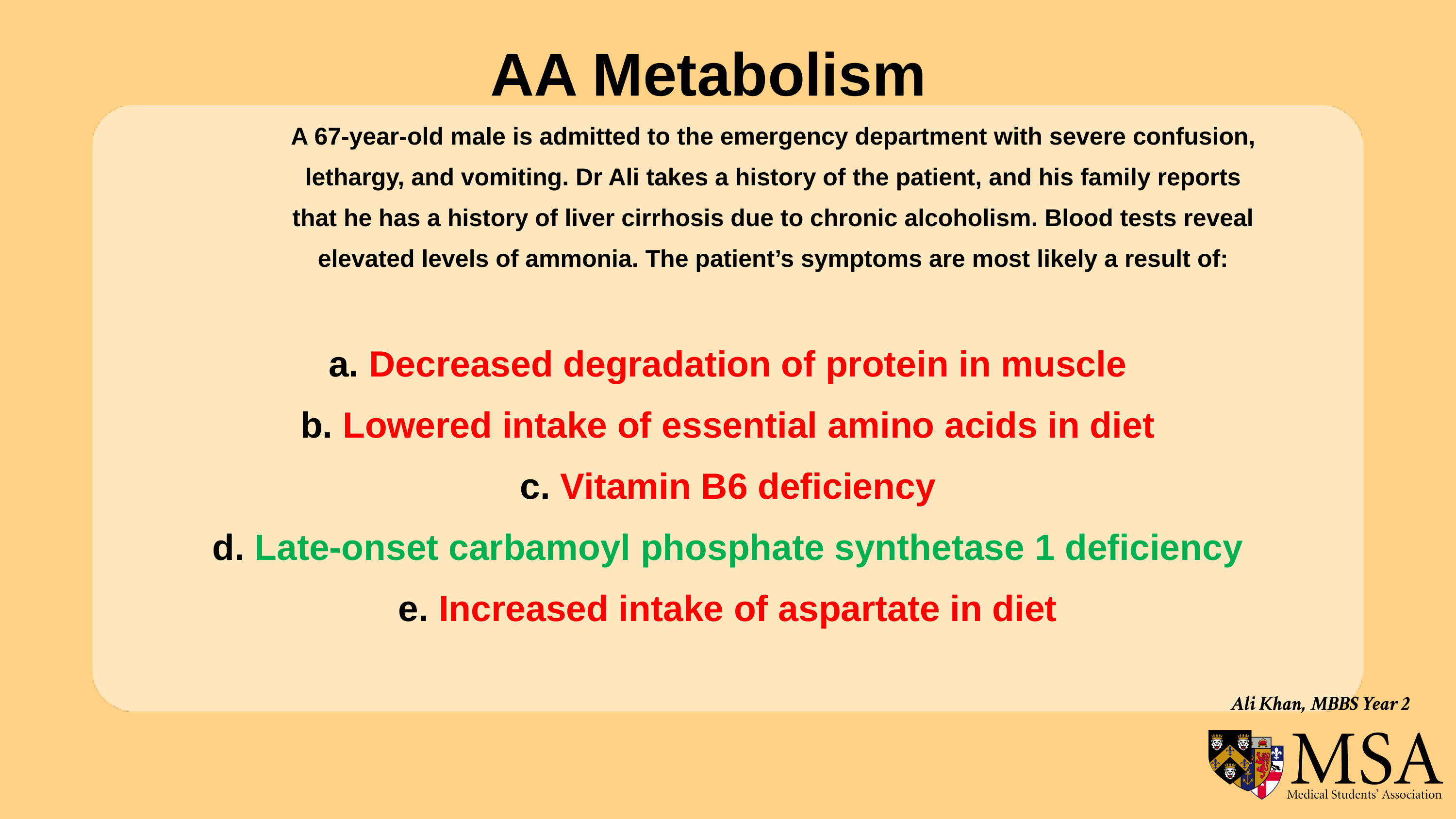

AA Metabolism

A 67-year-old male is admitted to the emergency department with severe confusion,
lethargy, and vomiting. Dr Ali takes a history of the patient, and his family reports
that he has a history of liver cirrhosis due to chronic alcoholism. Blood tests reveal
elevated levels of ammonia. The patient’s symptoms are most likely a result of:
a. Decreased degradation of protein in muscle
b. Lowered intake of essential amino acids in diet
c. Vitamin B6 deficiency
d. Late-onset carbamoyl phosphate synthetase 1 deficiency
e. Increased intake of aspartate in diet
Ali Khan, MBBS Year 2